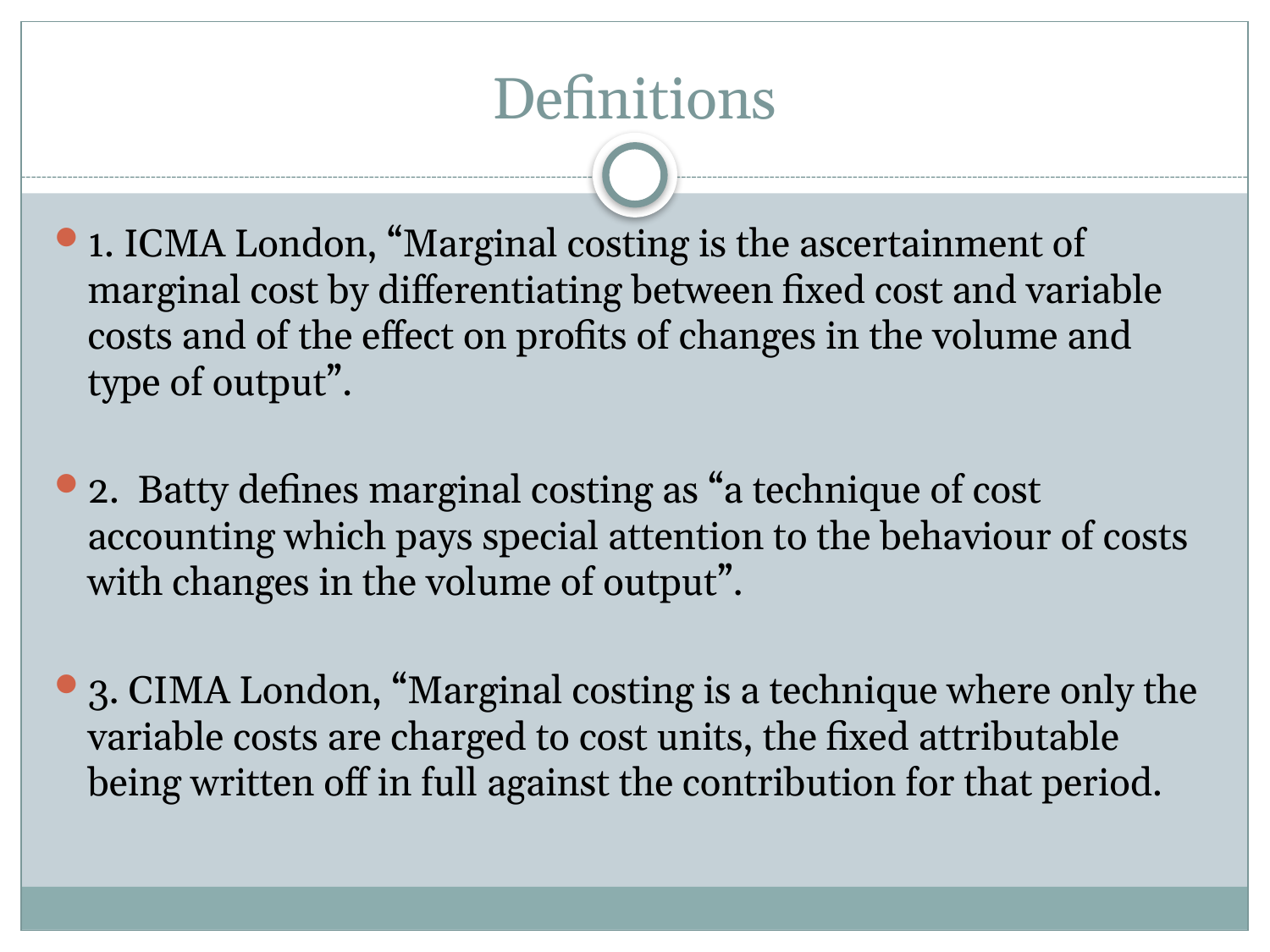

# Definitions
1. ICMA London, “Marginal costing is the ascertainment of marginal cost by differentiating between fixed cost and variable costs and of the effect on profits of changes in the volume and type of output”.

2.  Batty defines marginal costing as “a technique of cost accounting which pays special attention to the behaviour of costs with changes in the volume of output”.

3. CIMA London, “Marginal costing is a technique where only the variable costs are charged to cost units, the fixed attributable being written off in full against the contribution for that period.